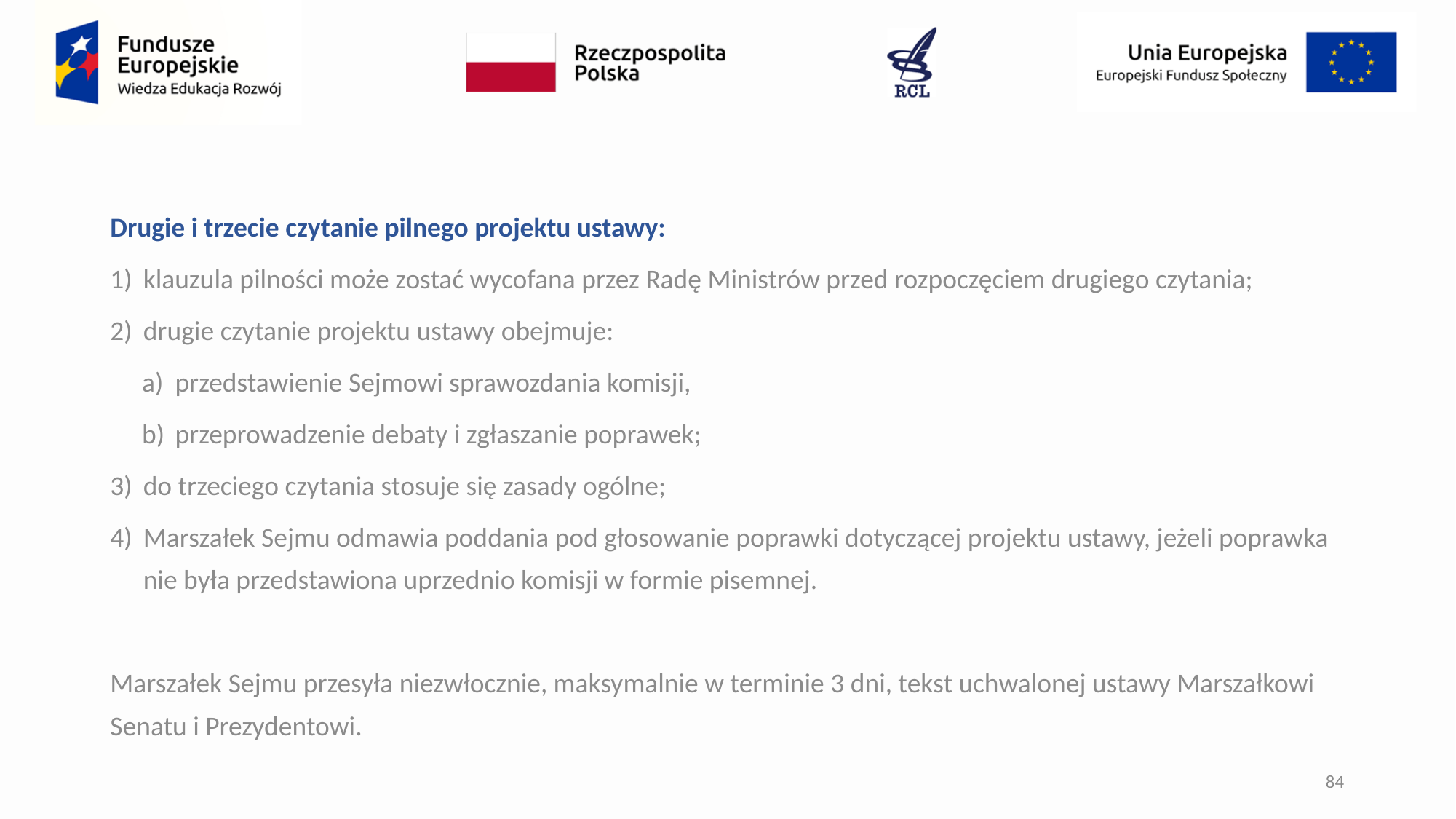

Drugie i trzecie czytanie pilnego projektu ustawy:
klauzula pilności może zostać wycofana przez Radę Ministrów przed rozpoczęciem drugiego czytania;
drugie czytanie projektu ustawy obejmuje:
przedstawienie Sejmowi sprawozdania komisji,
przeprowadzenie debaty i zgłaszanie poprawek;
do trzeciego czytania stosuje się zasady ogólne;
Marszałek Sejmu odmawia poddania pod głosowanie poprawki dotyczącej projektu ustawy, jeżeli poprawka nie była przedstawiona uprzednio komisji w formie pisemnej.

Marszałek Sejmu przesyła niezwłocznie, maksymalnie w terminie 3 dni, tekst uchwalonej ustawy Marszałkowi Senatu i Prezydentowi.
84